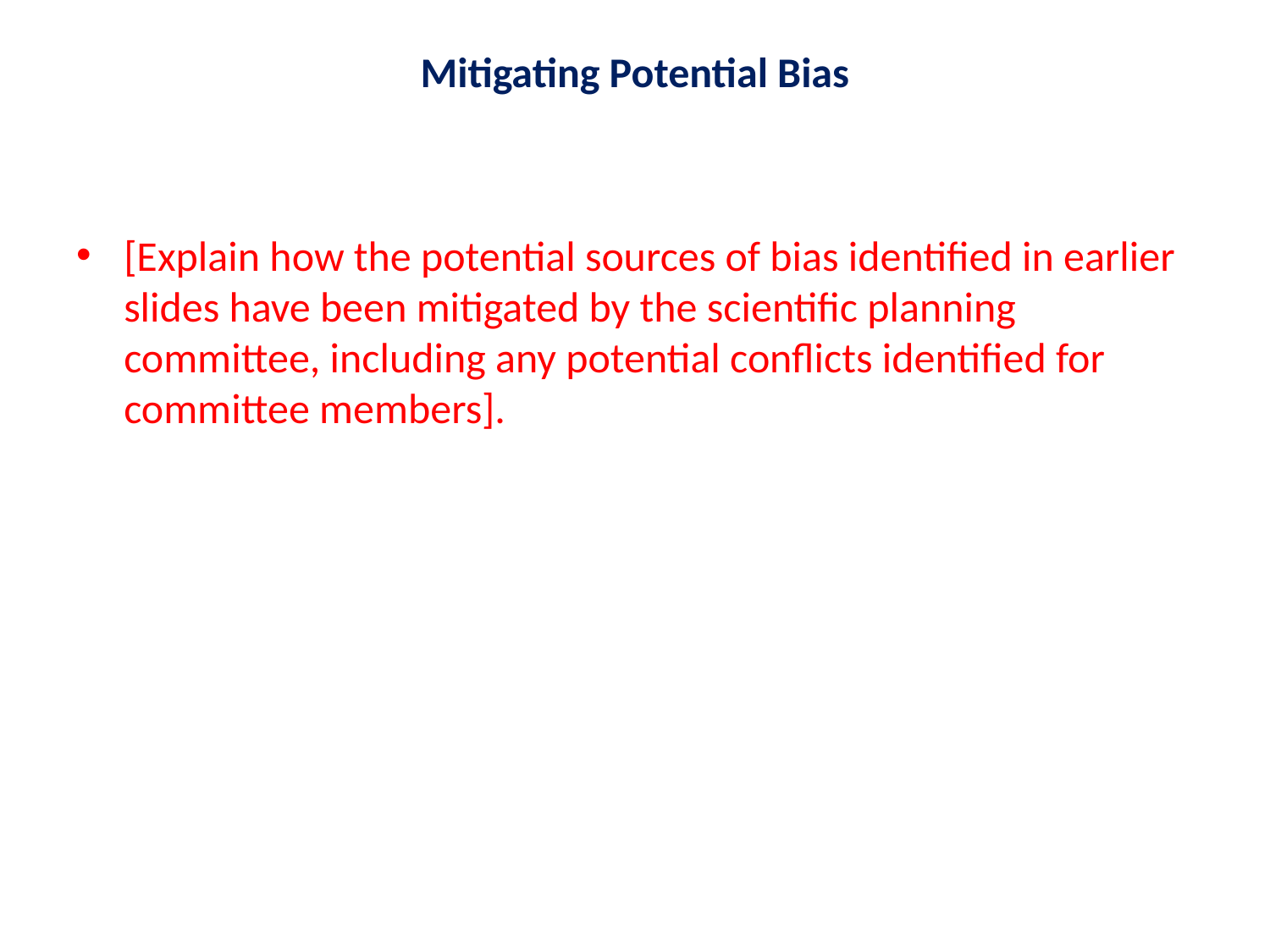

# Mitigating Potential Bias
[Explain how the potential sources of bias identified in earlier slides have been mitigated by the scientific planning committee, including any potential conflicts identified for committee members].